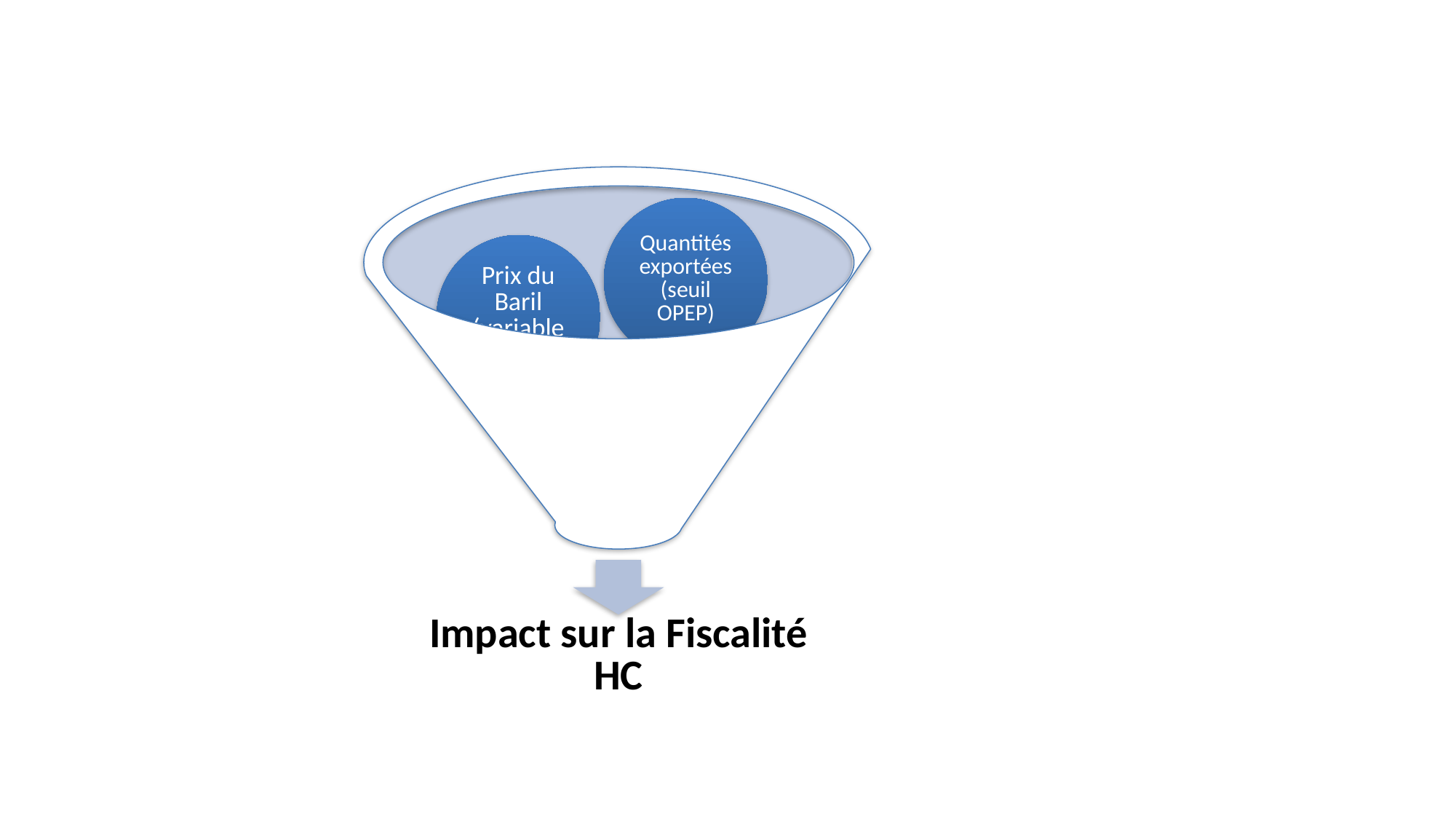

Quantités exportées
(seuil OPEP)
Prix du Baril
(variable)
Taux change DA/$ (hausse)
Impact sur la Fiscalité HC